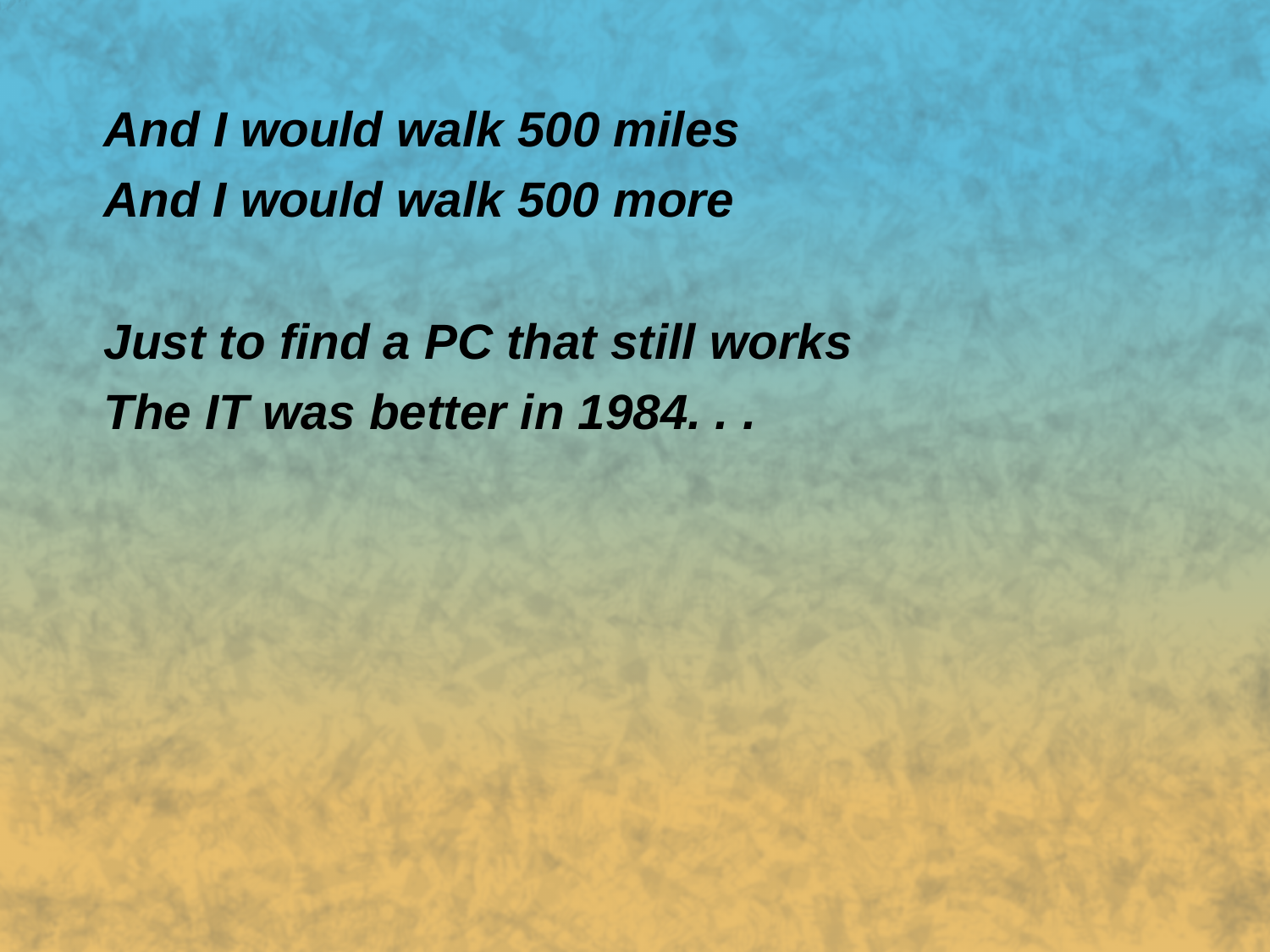

And I would walk 500 miles
And I would walk 500 more

Just to find a PC that still works
The IT was better in 1984. . .